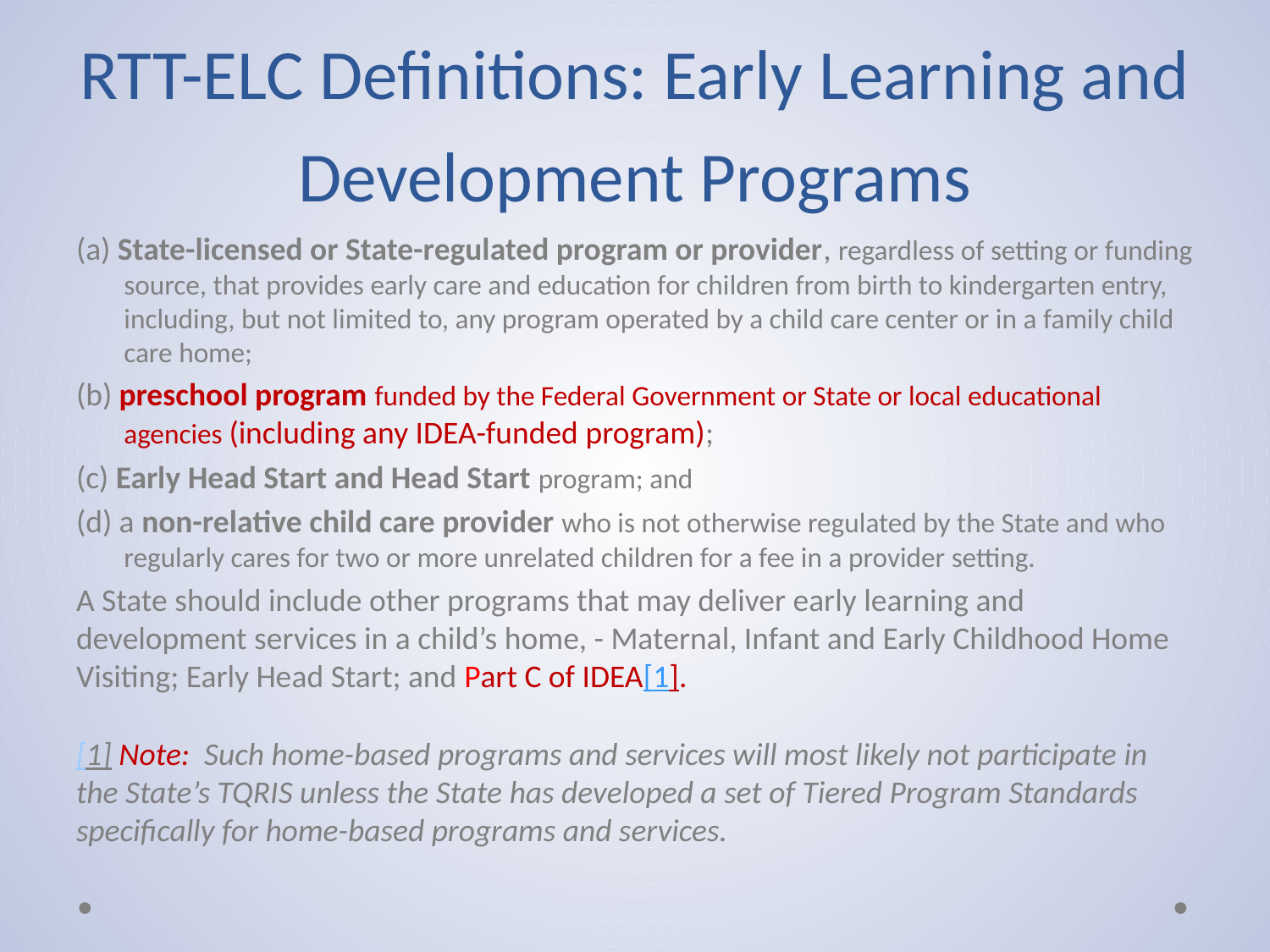

# RTT-ELC Definitions: Early Learning and Development Programs
(a) State-licensed or State-regulated program or provider, regardless of setting or funding source, that provides early care and education for children from birth to kindergarten entry, including, but not limited to, any program operated by a child care center or in a family child care home;
(b) preschool program funded by the Federal Government or State or local educational agencies (including any IDEA-funded program);
(c) Early Head Start and Head Start program; and
(d) a non-relative child care provider who is not otherwise regulated by the State and who regularly cares for two or more unrelated children for a fee in a provider setting.
A State should include other programs that may deliver early learning and development services in a child’s home, - Maternal, Infant and Early Childhood Home Visiting; Early Head Start; and Part C of IDEA[1].
[1] Note:  Such home-based programs and services will most likely not participate in the State’s TQRIS unless the State has developed a set of Tiered Program Standards specifically for home-based programs and services.